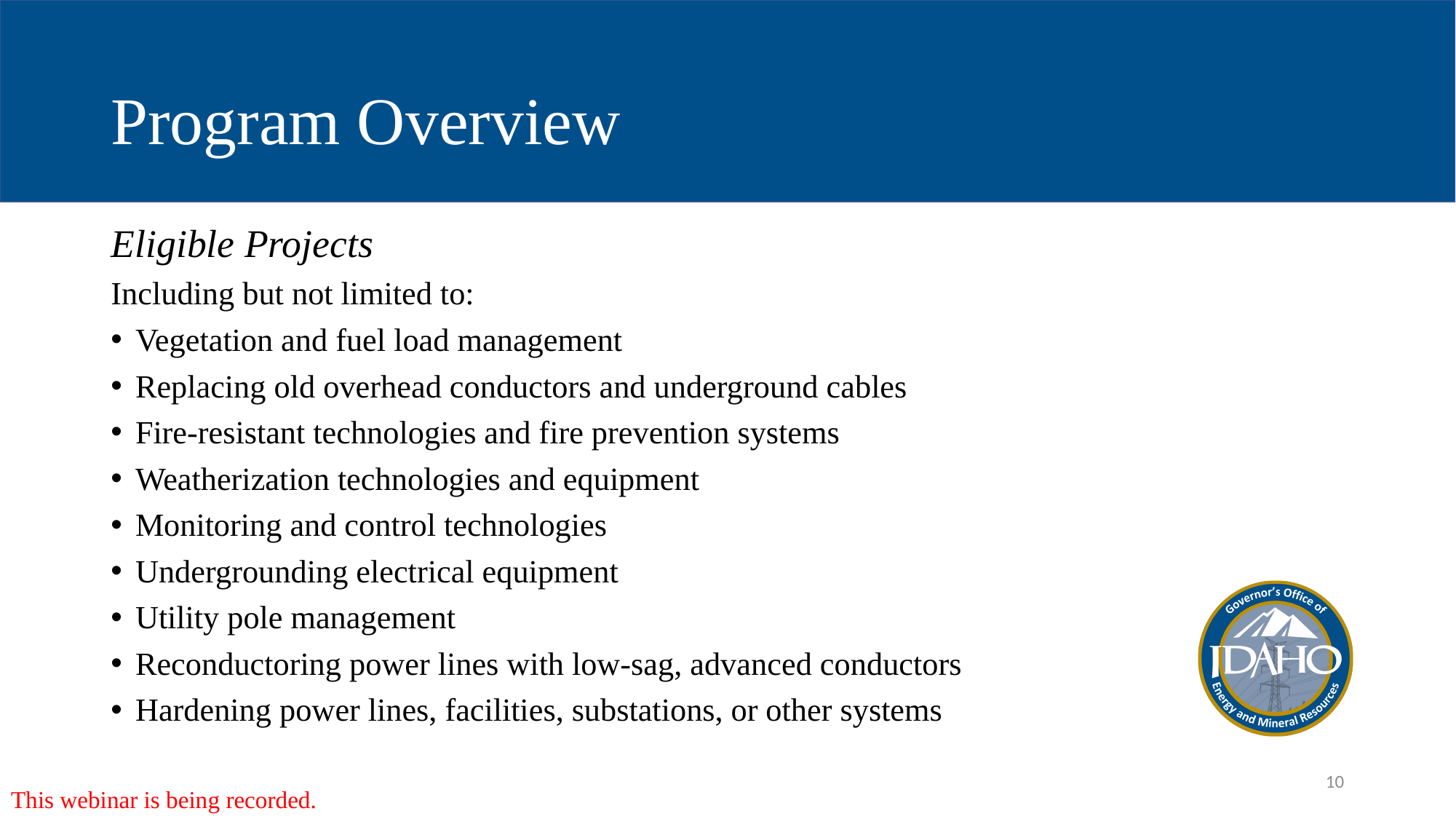

# Program Overview
Eligible Projects
Including but not limited to:
Vegetation and fuel load management
Replacing old overhead conductors and underground cables
Fire-resistant technologies and fire prevention systems
Weatherization technologies and equipment
Monitoring and control technologies
Undergrounding electrical equipment
Utility pole management
Reconductoring power lines with low-sag, advanced conductors
Hardening power lines, facilities, substations, or other systems
This webinar is being recorded.
10